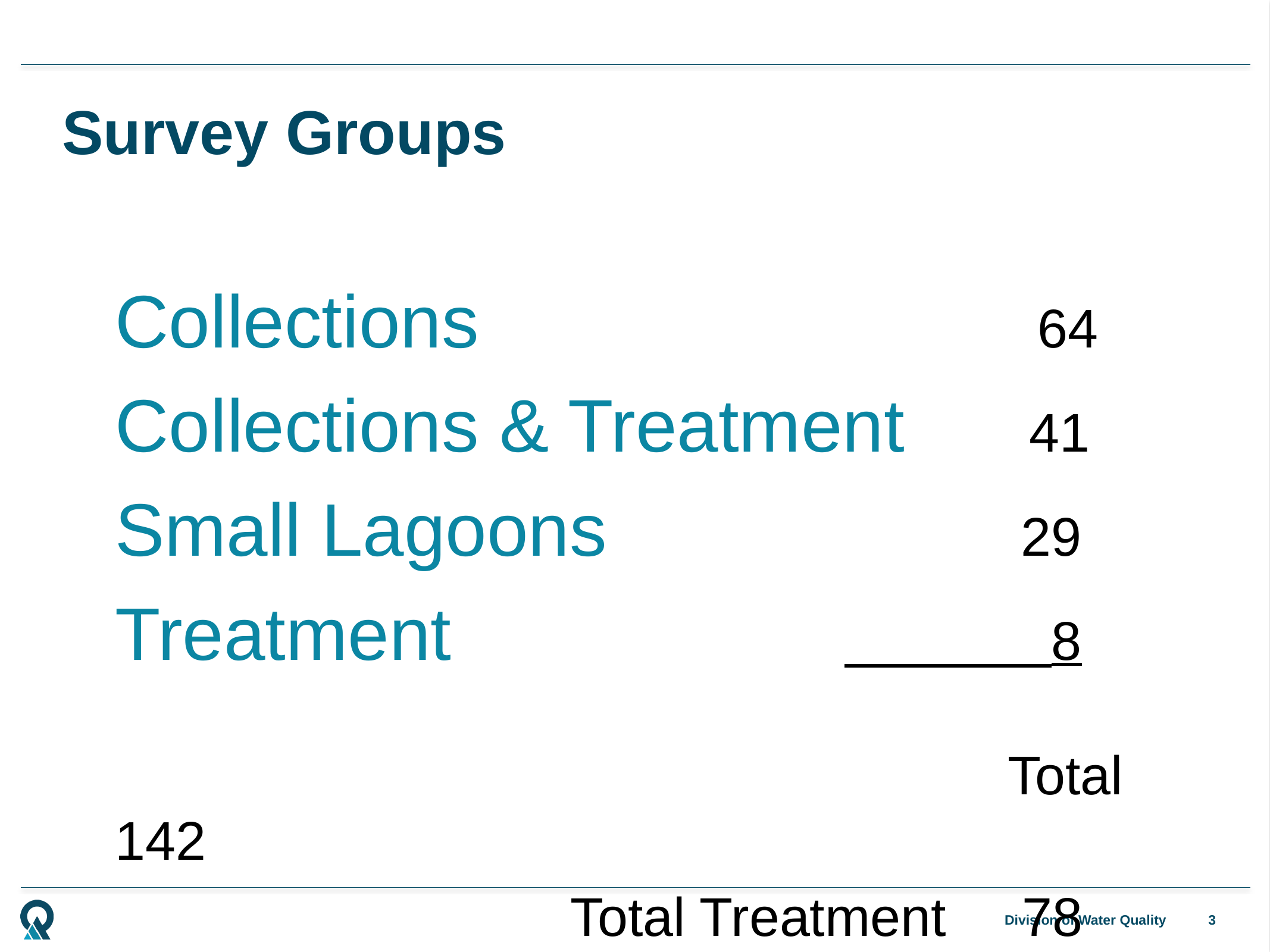

# Survey Groups
Collections                           64
Collections & Treatment      41
Small Lagoons                    29
Treatment                             8                                               																Total   142
                              Total Treatment     78
3